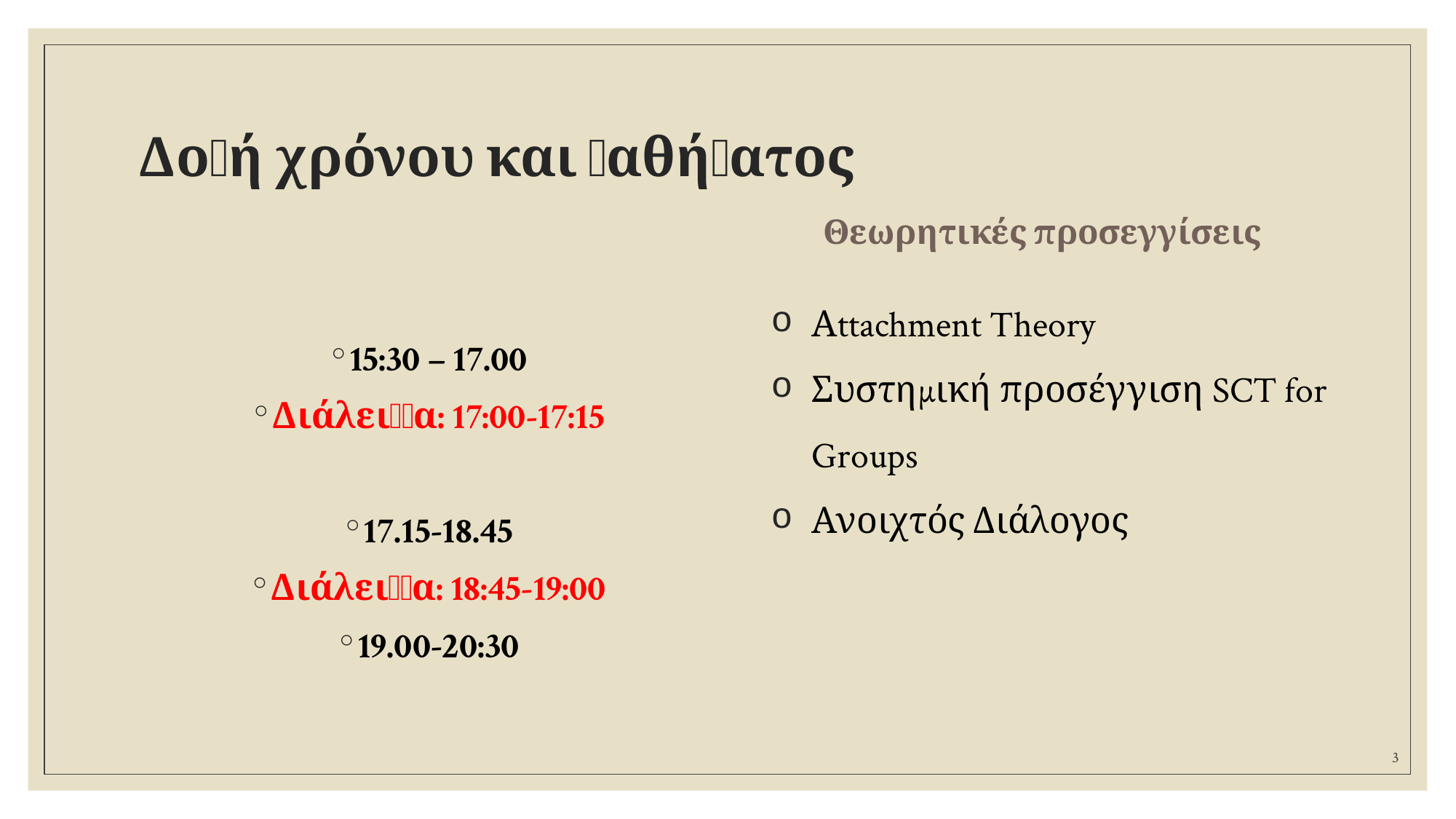

# Δομή χρόνου και μαθήματος
 Θεωρητικές προσεγγίσεις
Αttachment Theory
Συστημική προσέγγιση SCT for Groups
Ανοιχτός Διάλογος

15:30 – 17.00
Διάλειμμα: 17:00-17:15

17.15-18.45
Διάλειμμα: 18:45-19:00
19.00-20:30

3